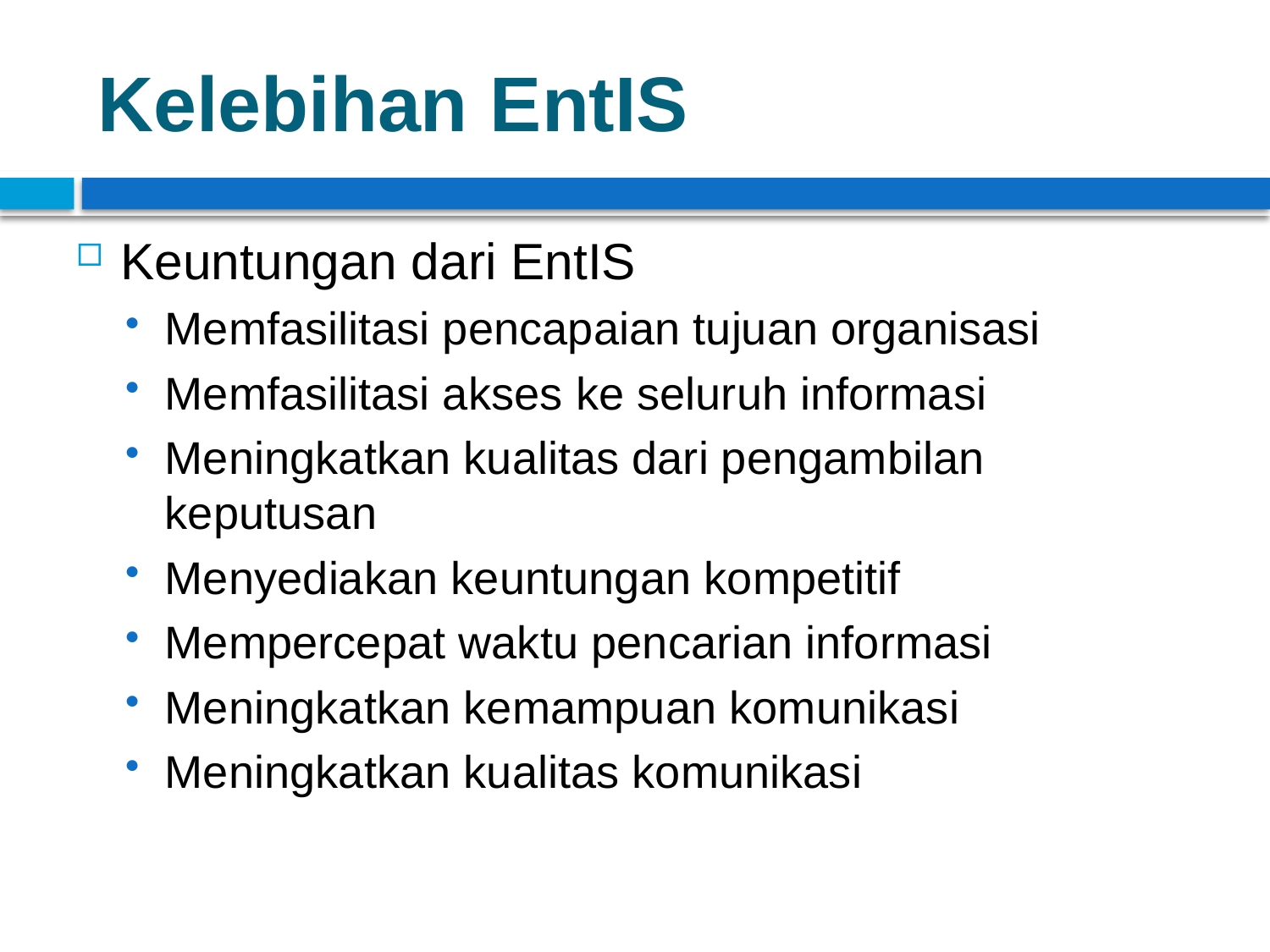

# Kelebihan EntIS
Keuntungan dari EntIS
Memfasilitasi pencapaian tujuan organisasi
Memfasilitasi akses ke seluruh informasi
Meningkatkan kualitas dari pengambilan keputusan
Menyediakan keuntungan kompetitif
Mempercepat waktu pencarian informasi
Meningkatkan kemampuan komunikasi
Meningkatkan kualitas komunikasi